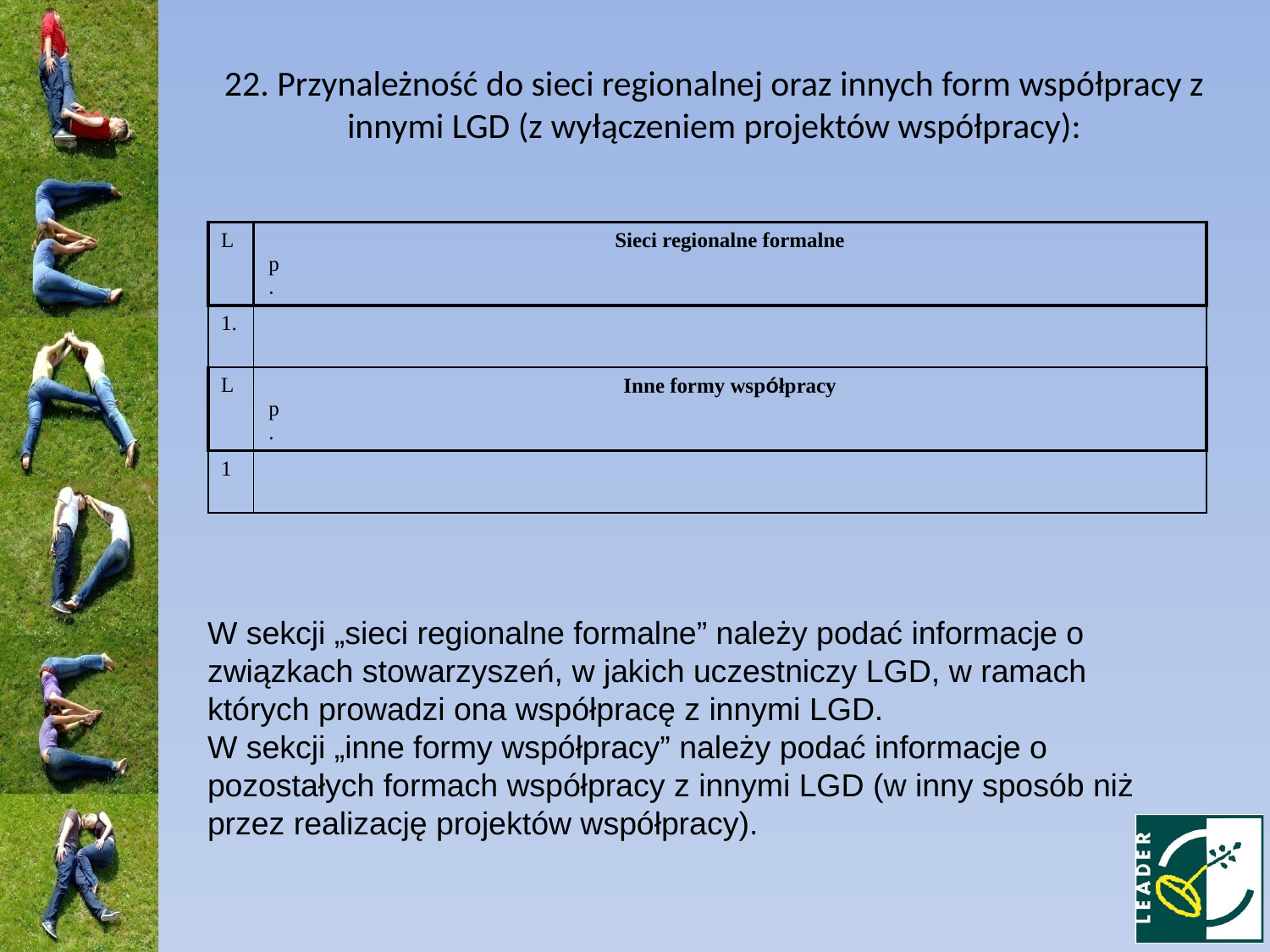

22. Przynależność do sieci regionalnej oraz innych form współpracy z innymi LGD (z wyłączeniem projektów współpracy):
| Lp. | Sieci regionalne formalne |
| --- | --- |
| 1. |  |
| Lp. | Inne formy współpracy |
| 1 |  |
W sekcji „sieci regionalne formalne” należy podać informacje o związkach stowarzyszeń, w jakich uczestniczy LGD, w ramach których prowadzi ona współpracę z innymi LGD.
W sekcji „inne formy współpracy” należy podać informacje o pozostałych formach współpracy z innymi LGD (w inny sposób niż przez realizację projektów współpracy).